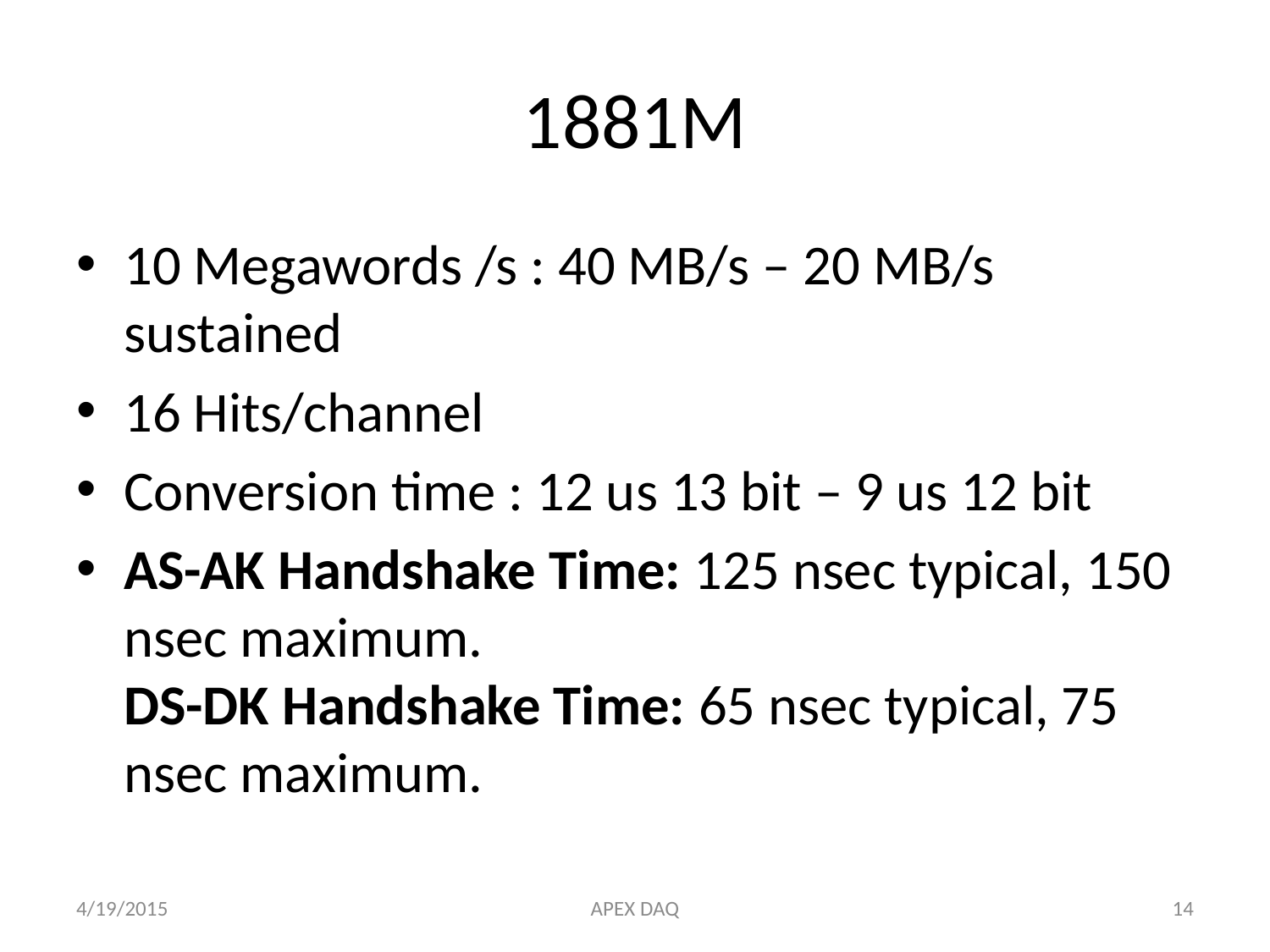

# 1881M
10 Megawords /s : 40 MB/s – 20 MB/s sustained
16 Hits/channel
Conversion time : 12 us 13 bit – 9 us 12 bit
AS-AK Handshake Time: 125 nsec typical, 150 nsec maximum.
DS-DK Handshake Time: 65 nsec typical, 75 nsec maximum.

4/19/2015
APEX DAQ
14